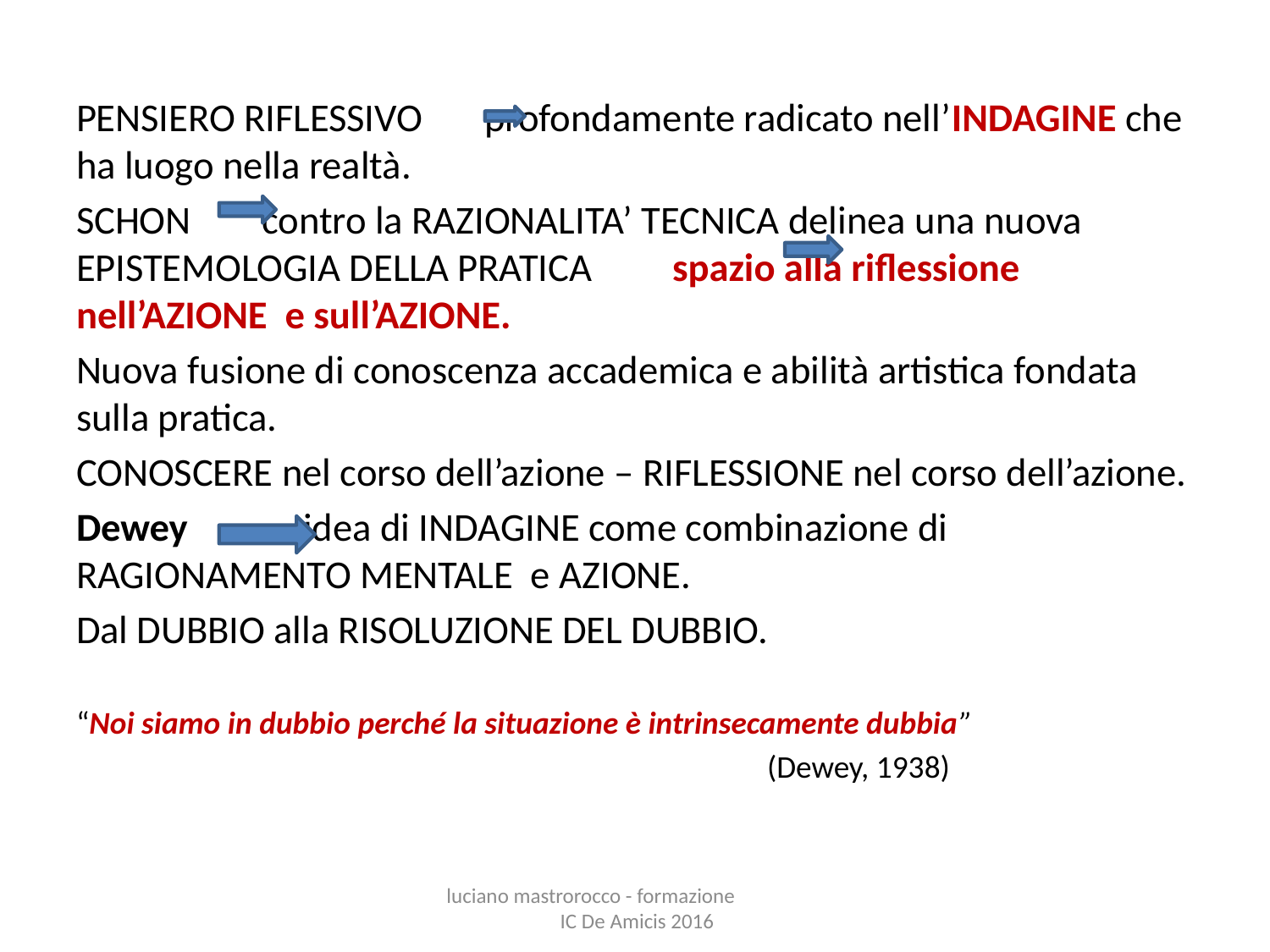

PENSIERO RIFLESSIVO       profondamente radicato nell’INDAGINE che ha luogo nella realtà.
SCHON        contro la RAZIONALITA’ TECNICA delinea una nuova EPISTEMOLOGIA DELLA PRATICA         spazio alla riflessione nell’AZIONE  e sull’AZIONE.
Nuova fusione di conoscenza accademica e abilità artistica fondata sulla pratica.
CONOSCERE nel corso dell’azione – RIFLESSIONE nel corso dell’azione.
Dewey             idea di INDAGINE come combinazione di RAGIONAMENTO MENTALE  e AZIONE.
Dal DUBBIO alla RISOLUZIONE DEL DUBBIO.

“Noi siamo in dubbio perché la situazione è intrinsecamente dubbia”
                                                                                                (Dewey, 1938)

luciano mastrorocco - formazione                    IC De Amicis 2016